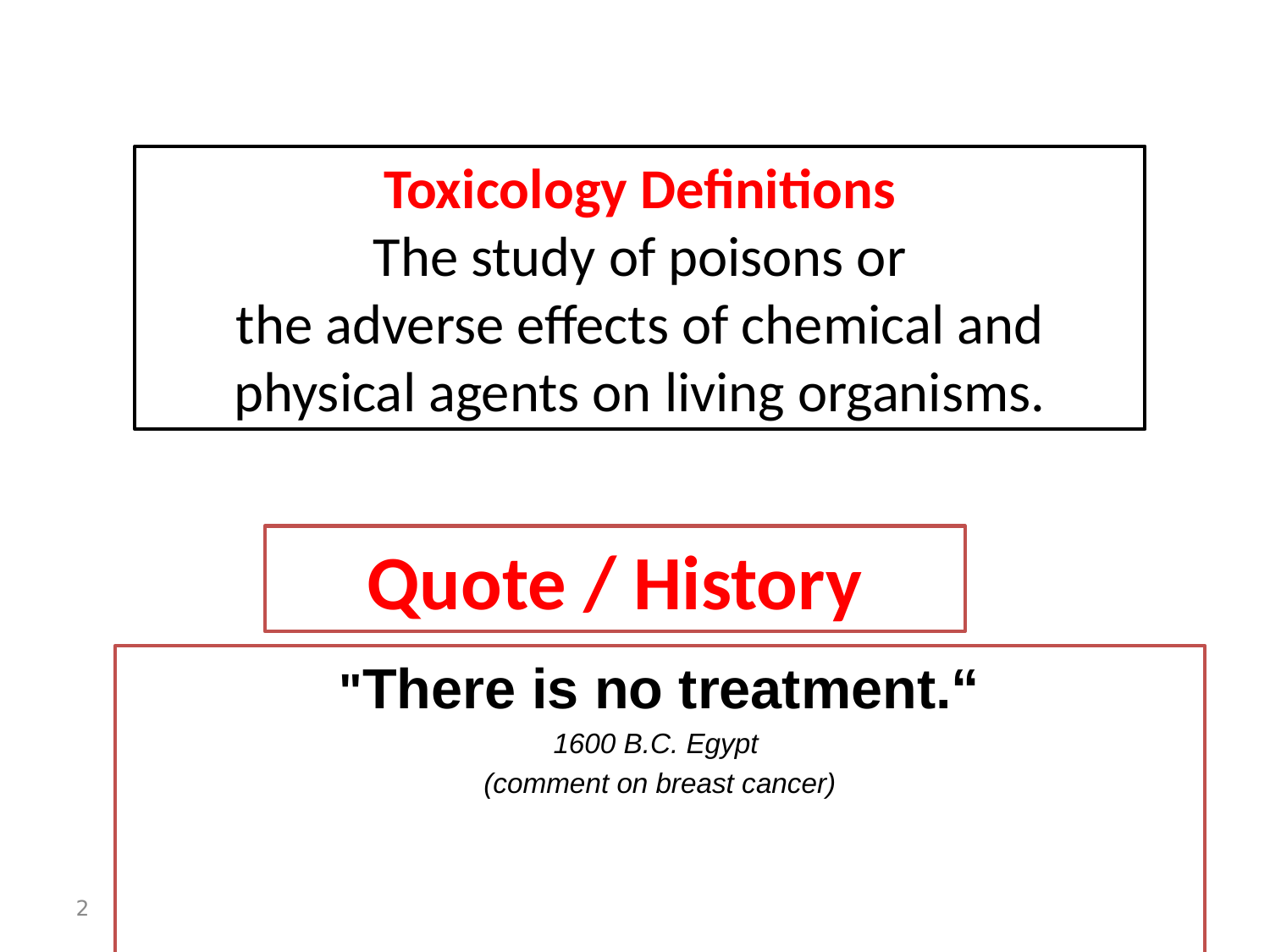

Toxicology Definitions
The study of poisons or
the adverse effects of chemical and physical agents on living organisms.
# Quote / History
"There is no treatment.“
1600 B.C. Egypt
(comment on breast cancer)
2